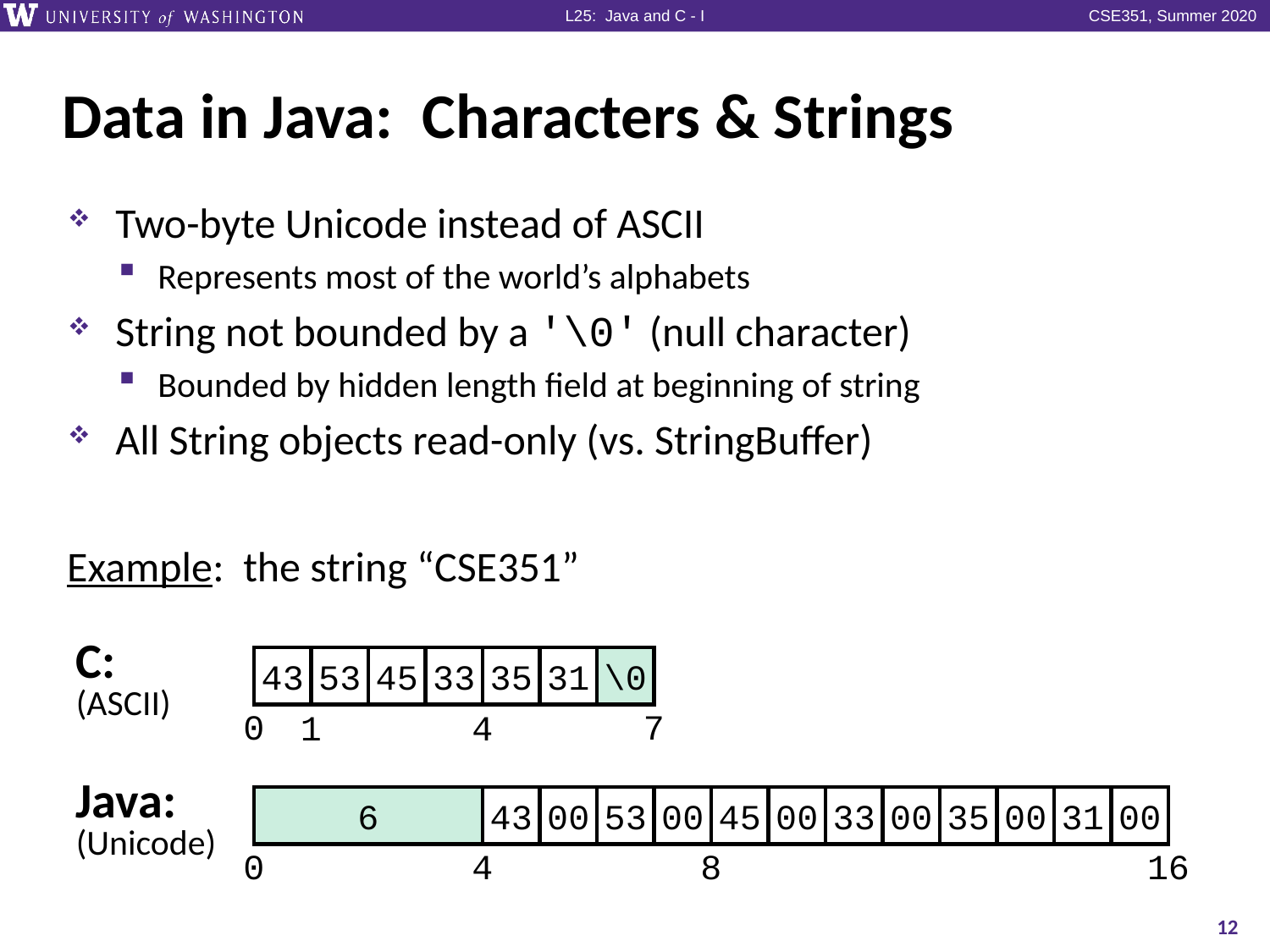

# Data in Java:  Characters & Strings
Two-byte Unicode instead of ASCII
Represents most of the world’s alphabets
String not bounded by a '\0' (null character)
Bounded by hidden length field at beginning of string
All String objects read-only (vs. StringBuffer)
Example:  the string “CSE351”
C:
(ASCII)
43
53
45
33
35
31
\0
0
7
1
4
Java:
(Unicode)
6
43
00
53
00
45
00
33
00
35
00
31
00
0
4
8
16
12